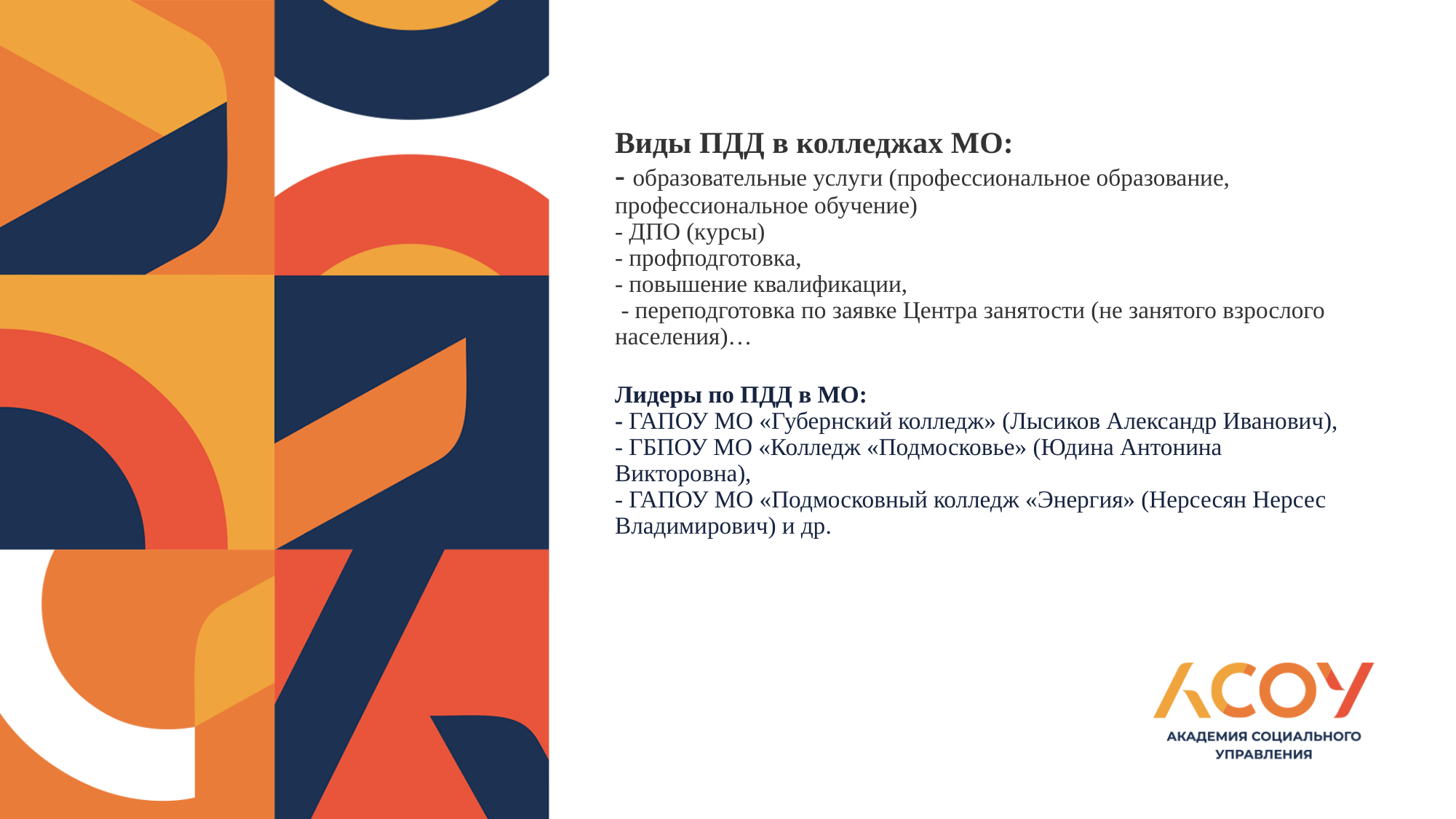

# Виды ПДД в колледжах МО: - образовательные услуги (профессиональное образование, профессиональное обучение) - ДПО (курсы) - профподготовка, - повышение квалификации, - переподготовка по заявке Центра занятости (не занятого взрослого  населения)… Лидеры по ПДД в МО: - ГАПОУ МО «Губернский колледж» (Лысиков Александр Иванович), - ГБПОУ МО «Колледж «Подмосковье» (Юдина Антонина Викторовна), - ГАПОУ МО «Подмосковный колледж «Энергия» (Нерсесян Нерсес Владимирович) и др.